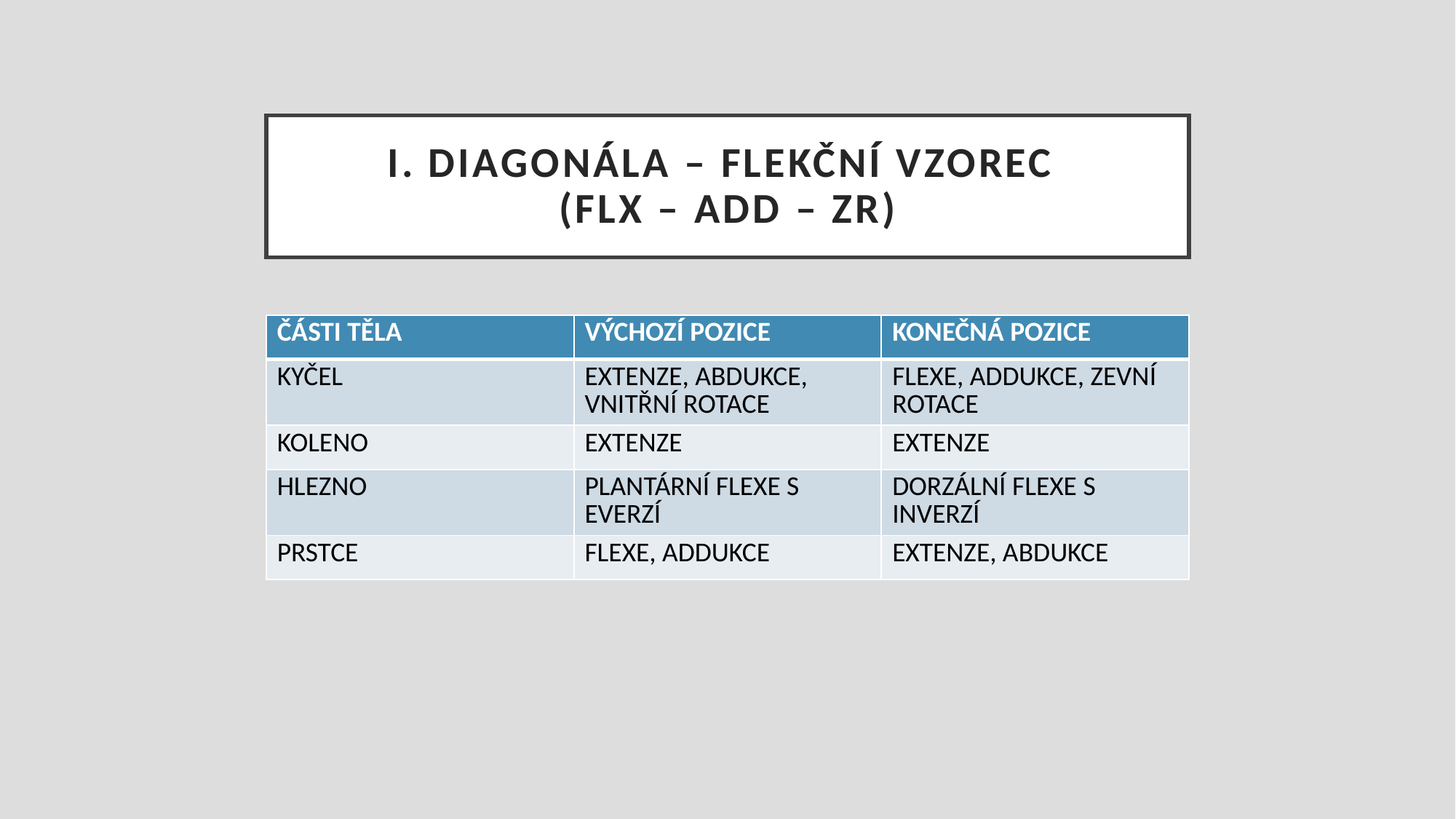

# I. diagonála – flekční vzorec (FLX – ADD – ZR)
| ČÁSTI TĚLA | VÝCHOZÍ POZICE | KONEČNÁ POZICE |
| --- | --- | --- |
| KYČEL | EXTENZE, ABDUKCE, VNITŘNÍ ROTACE | FLEXE, ADDUKCE, ZEVNÍ ROTACE |
| KOLENO | EXTENZE | EXTENZE |
| HLEZNO | PLANTÁRNÍ FLEXE S EVERZÍ | DORZÁLNÍ FLEXE S INVERZÍ |
| PRSTCE | FLEXE, ADDUKCE | EXTENZE, ABDUKCE |